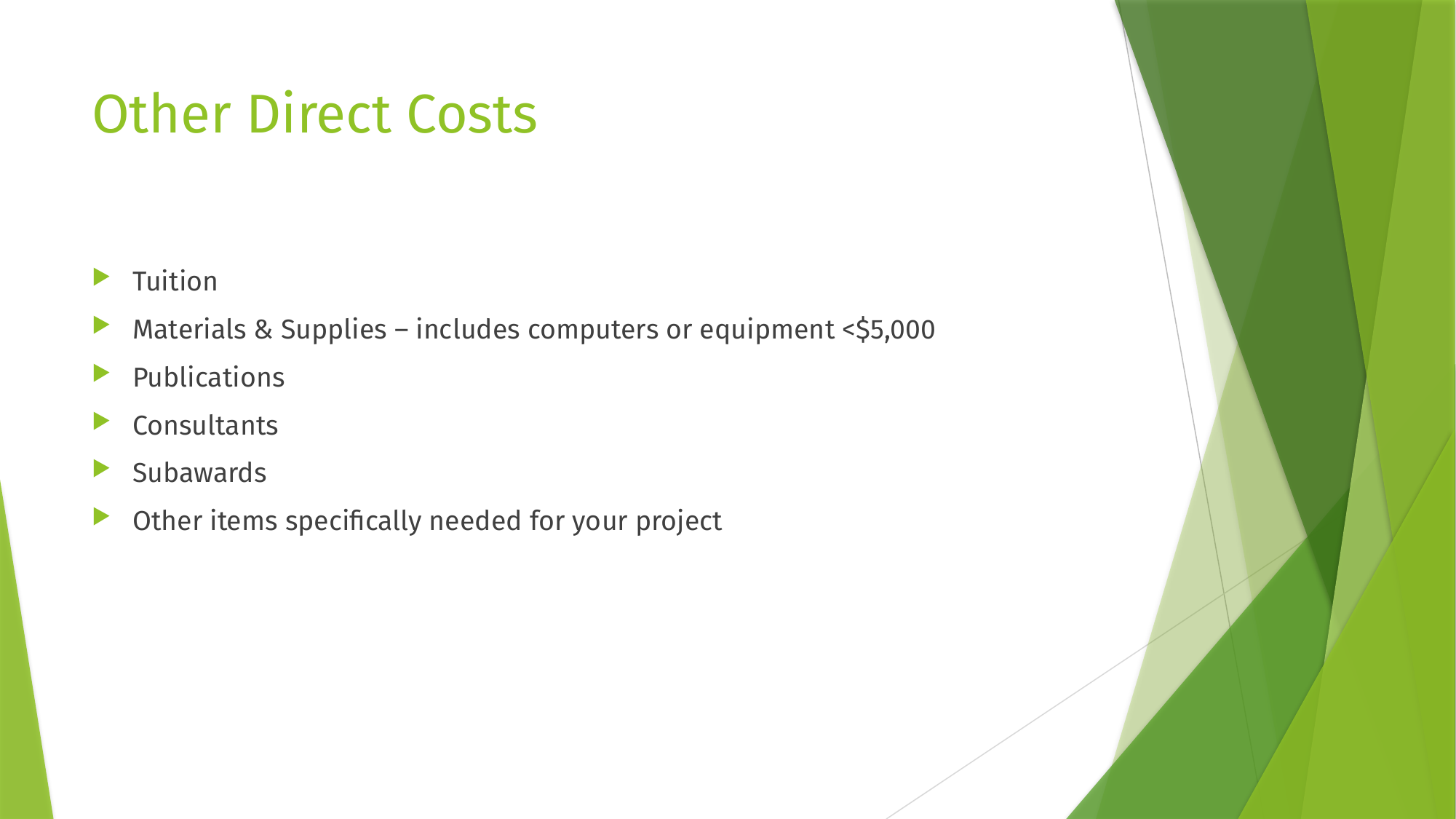

# Other Direct Costs
Tuition
Materials & Supplies – includes computers or equipment <$5,000
Publications
Consultants
Subawards
Other items specifically needed for your project